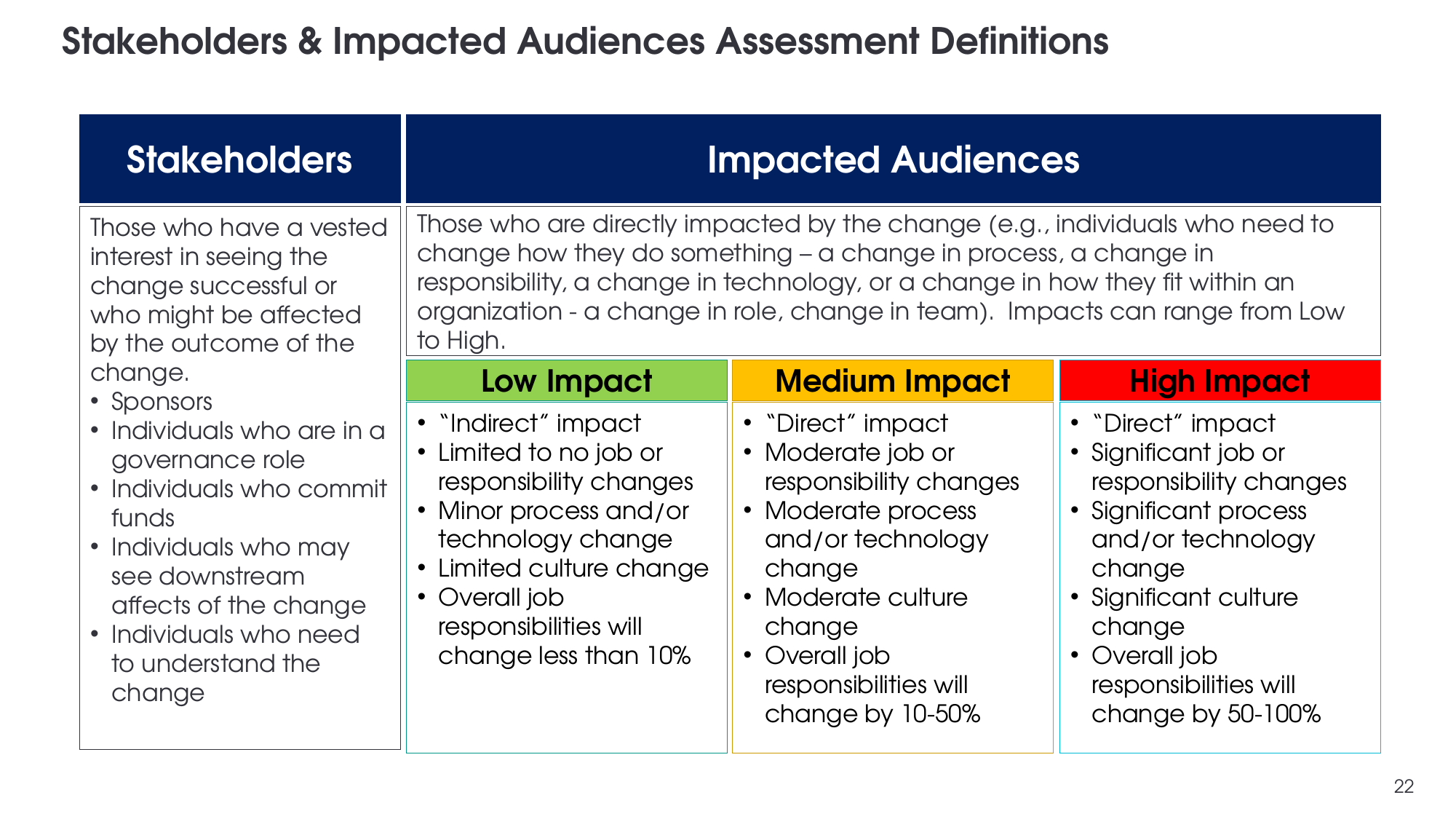

# Stakeholders & Impacted Audiences Assessment Definitions
Stakeholders
Impacted Audiences
Those who have a vested interest in seeing the change successful or who might be affected by the outcome of the change.
Sponsors
Individuals who are in a governance role
Individuals who commit funds
Individuals who may see downstream affects of the change
Individuals who need to understand the change
Those who are directly impacted by the change (e.g., individuals who need to change how they do something – a change in process, a change in responsibility, a change in technology, or a change in how they fit within an organization - a change in role, change in team).  Impacts can range from Low to High.
Low Impact
Medium Impact
High Impact
“Indirect” impact
Limited to no job or responsibility changes
Minor process and/or technology change
Limited culture change
Overall job responsibilities will change less than 10%
“Direct” impact
Moderate job or responsibility changes
Moderate process and/or technology change
Moderate culture change
Overall job responsibilities will change by 10-50%
“Direct” impact
Significant job or responsibility changes
Significant process and/or technology change
Significant culture change
Overall job responsibilities will change by 50-100%